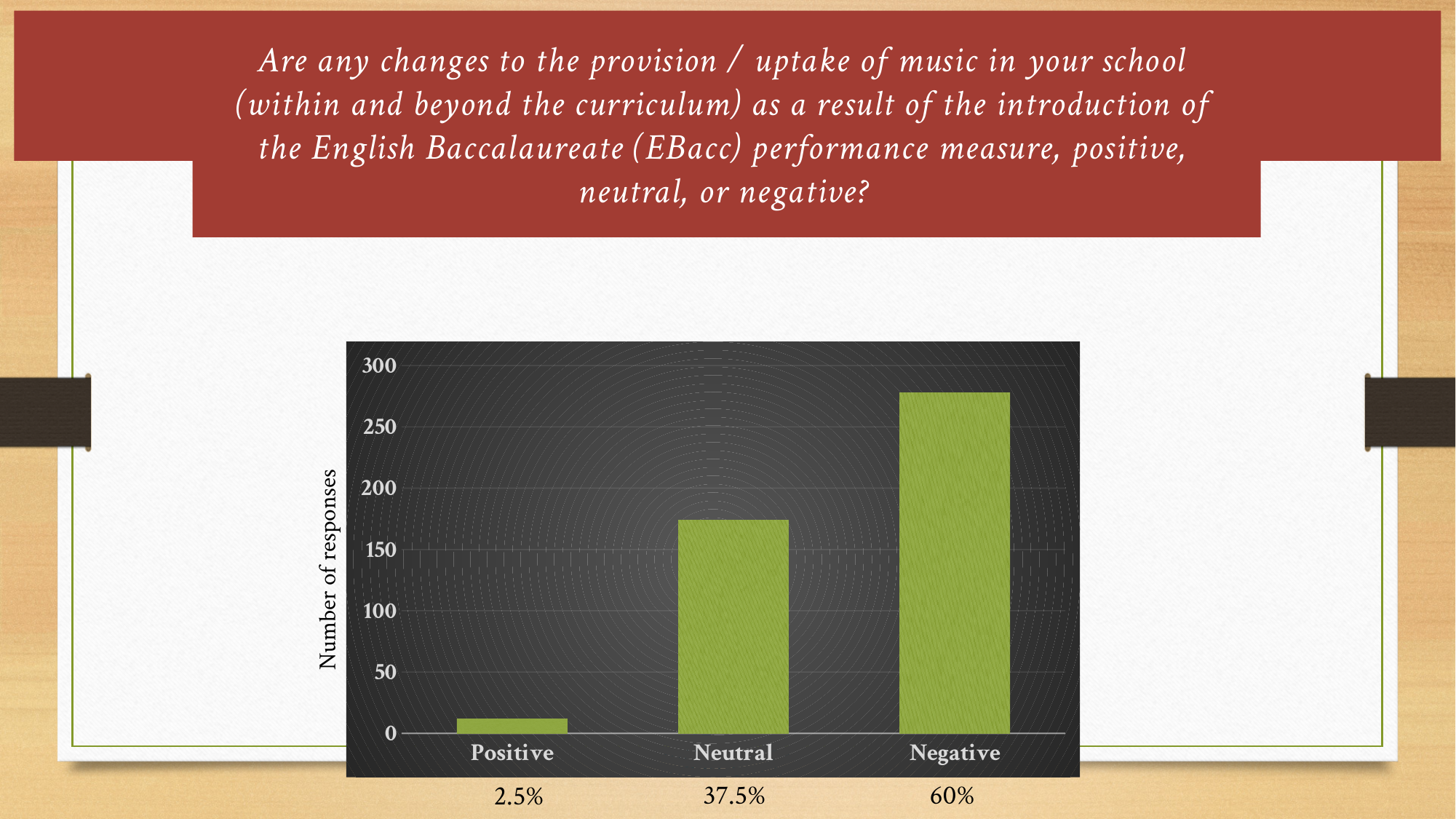

Are any changes to the provision / uptake of music in your school (within and beyond the curriculum) as a result of the introduction of the English Baccalaureate (EBacc) performance measure, positive, neutral, or negative?

### Chart

| Category | 2.6% |
|---|---|
| Positive | 12.0 |
| Neutral | 174.0 |
| Negative | 278.0 |
Number of responses
37.5%
60%
2.5%